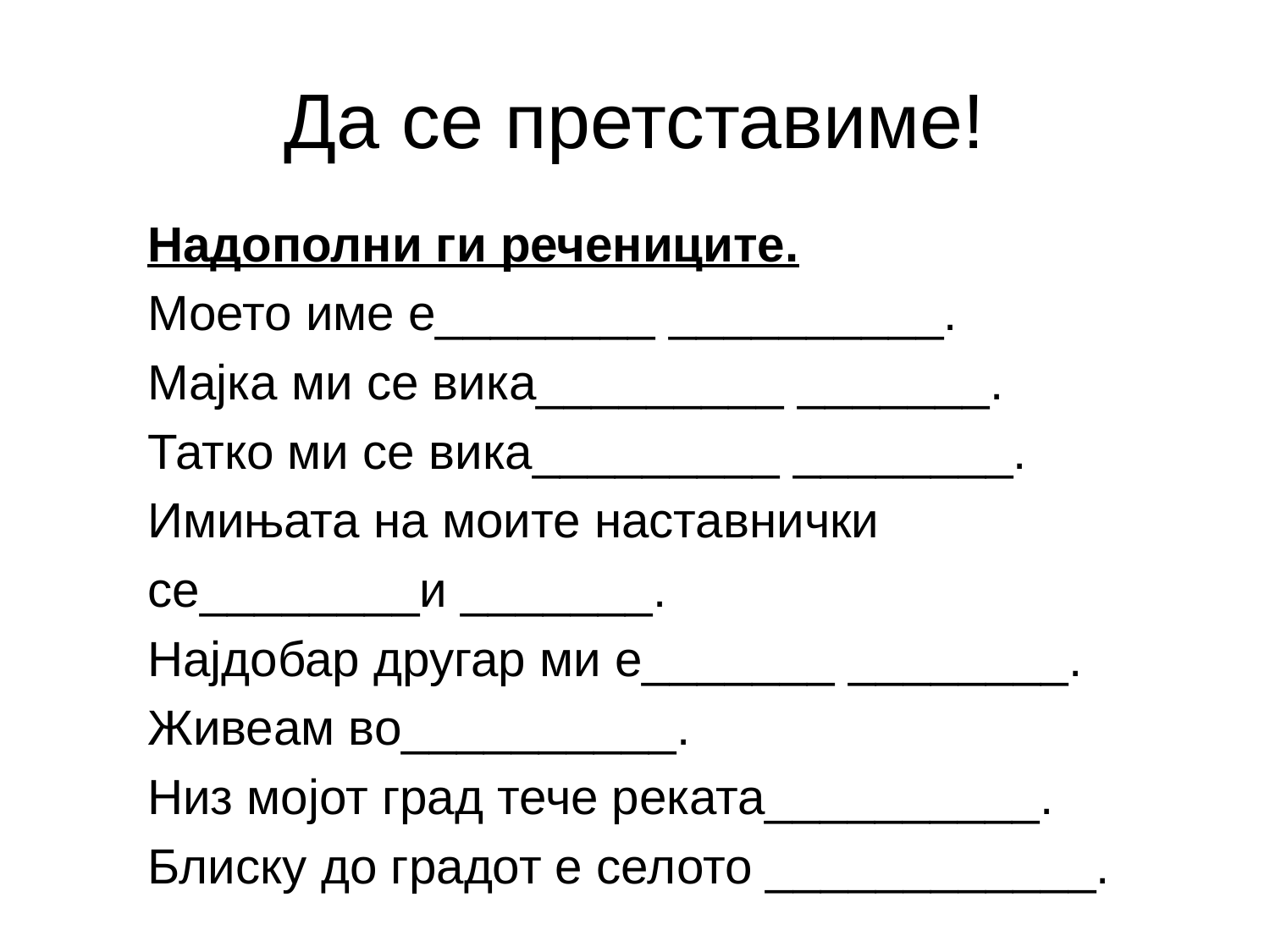

Да се претставиме!
Надополни ги речениците.
Моето име е________ __________.
Мајка ми се вика_________ _______.
Татко ми се вика_________ ________.
Имињата на моите наставнички
се________и _______.
Најдобар другар ми е_______ ________.
Живеам во__________.
Низ мојот град тече реката__________.
Блиску до градот е селото ____________.